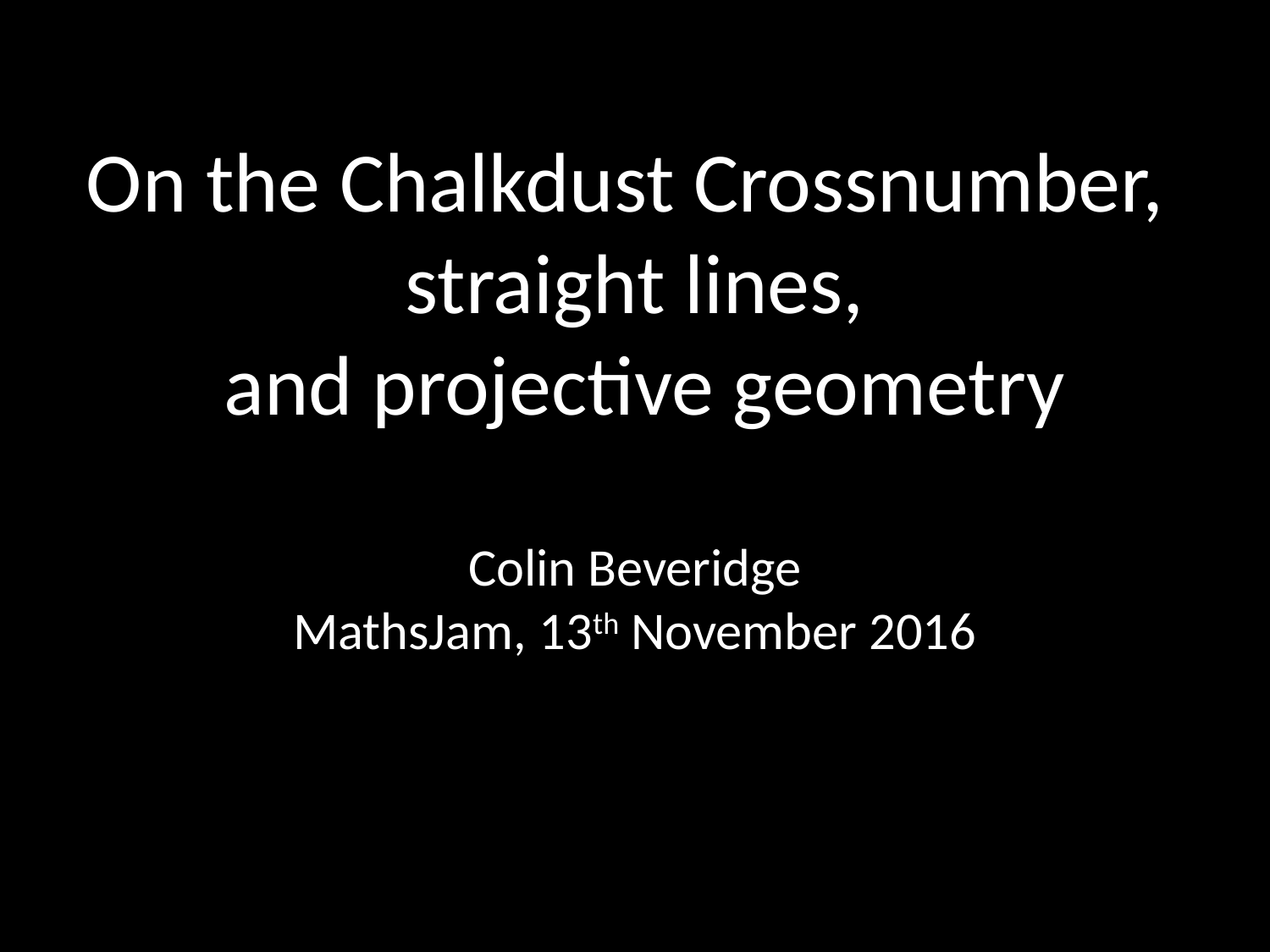

# On the Chalkdust Crossnumber, straight lines, and projective geometry Colin Beveridge MathsJam, 13th November 2016